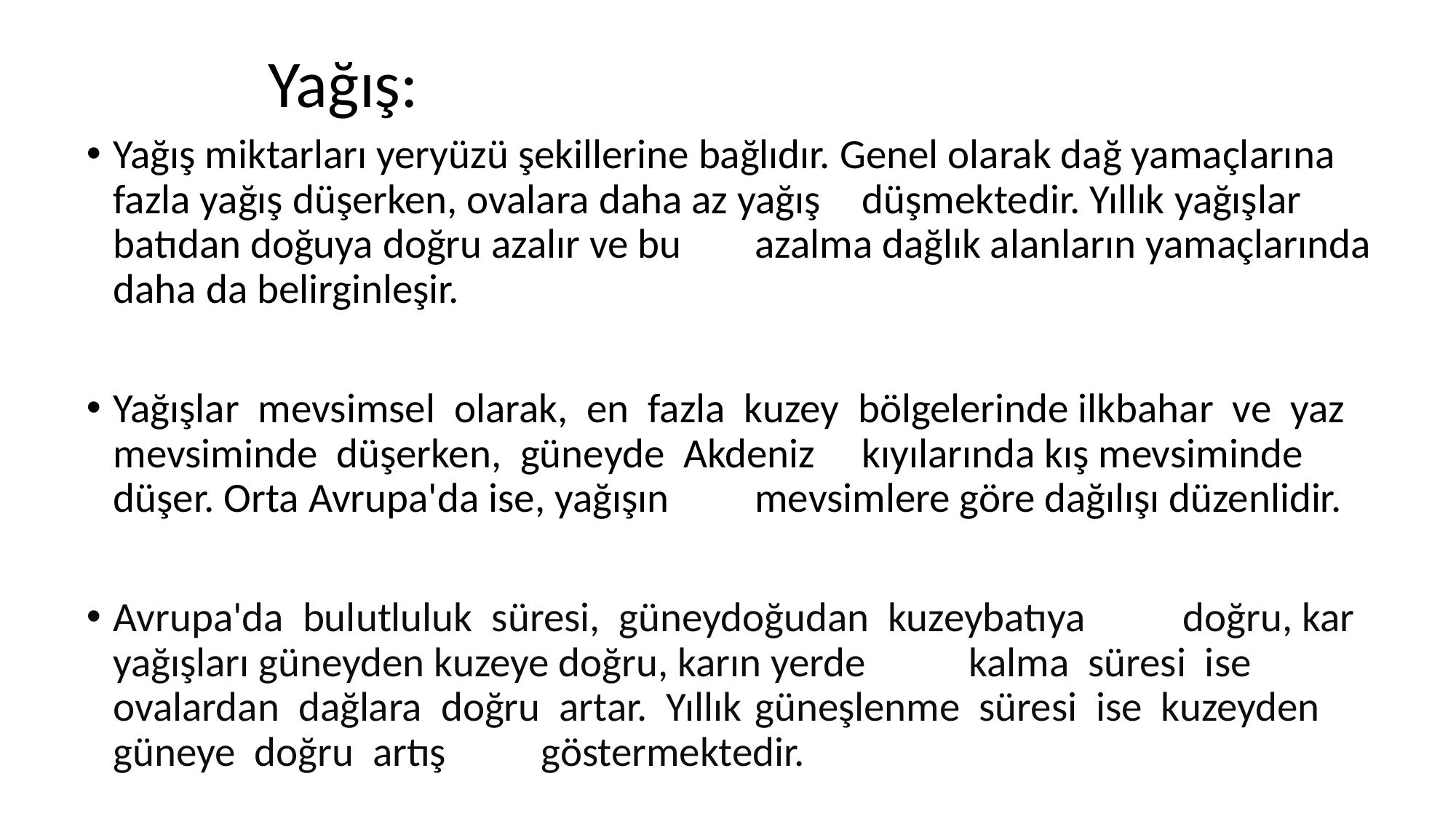

# Yağış:
Yağış miktarları yeryüzü şekillerine bağlıdır. Genel olarak dağ yamaçlarına fazla yağış düşerken, ovalara daha az yağış 	düşmektedir. Yıllık yağışlar batıdan doğuya doğru azalır ve bu 	azalma dağlık alanların yamaçlarında daha da belirginleşir.

Yağışlar  mevsimsel  olarak,  en  fazla  kuzey  bölgelerinde ilkbahar  ve  yaz  mevsiminde  düşerken,  güneyde  Akdeniz 	kıyılarında kış mevsiminde düşer. Orta Avrupa'da ise, yağışın 	mevsimlere göre dağılışı düzenlidir.

Avrupa'da  bulutluluk  süresi,  güneydoğudan  kuzeybatıya 	doğru, kar yağışları güneyden kuzeye doğru, karın yerde 	kalma  süresi  ise  ovalardan  dağlara  doğru  artar.  Yıllık 	güneşlenme  süresi  ise  kuzeyden  güneye  doğru  artış 	göstermektedir.